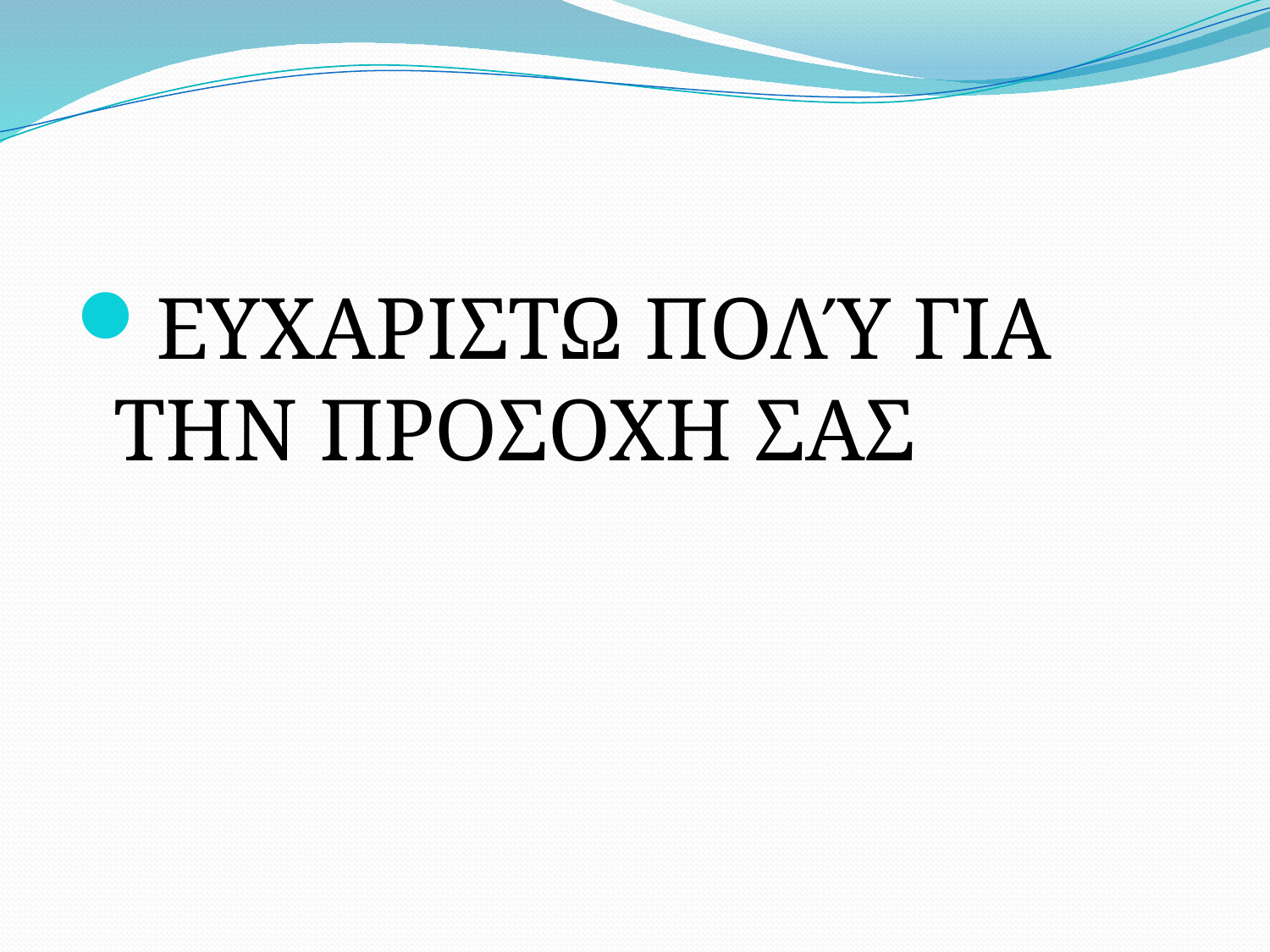

#
ΕΥΧΑΡΙΣΤΩ ΠΟΛΎ ΓΙΑ ΤΗΝ ΠΡΟΣΟΧΗ ΣΑΣ